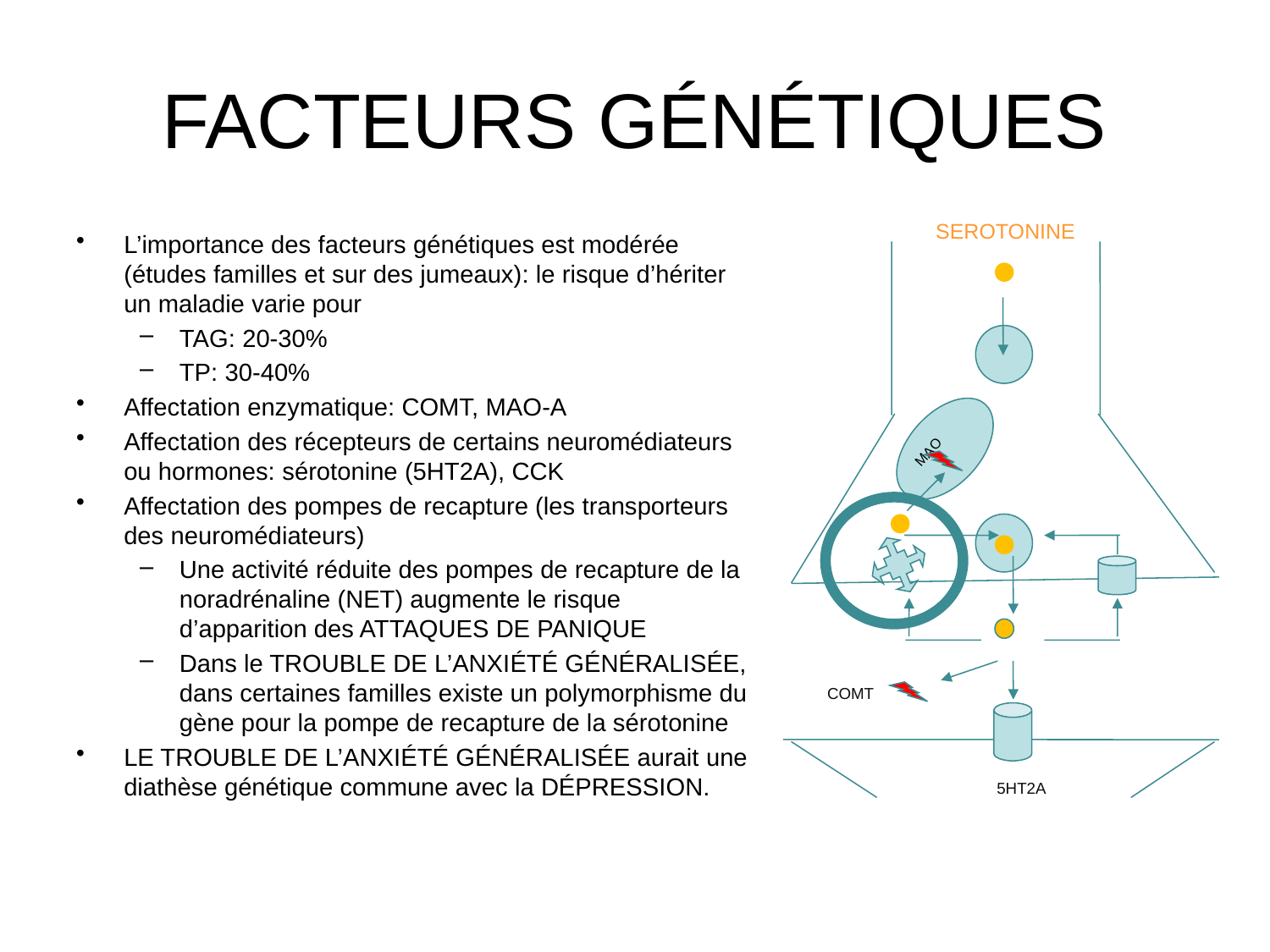

# FACTEURS GÉNÉTIQUES
SEROTONINE

MAO

COMT
5HT2A
L’importance des facteurs génétiques est modérée (études familles et sur des jumeaux): le risque d’hériter un maladie varie pour
TAG: 20-30%
TP: 30-40%
Affectation enzymatique: COMT, MAO-A
Affectation des récepteurs de certains neuromédiateurs ou hormones: sérotonine (5HT2A), CCK
Affectation des pompes de recapture (les transporteurs des neuromédiateurs)
Une activité réduite des pompes de recapture de la noradrénaline (NET) augmente le risque d’apparition des ATTAQUES DE PANIQUE
Dans le TROUBLE DE L’ANXIÉTÉ GÉNÉRALISÉE, dans certaines familles existe un polymorphisme du gène pour la pompe de recapture de la sérotonine
LE TROUBLE DE L’ANXIÉTÉ GÉNÉRALISÉE aurait une diathèse génétique commune avec la DÉPRESSION.